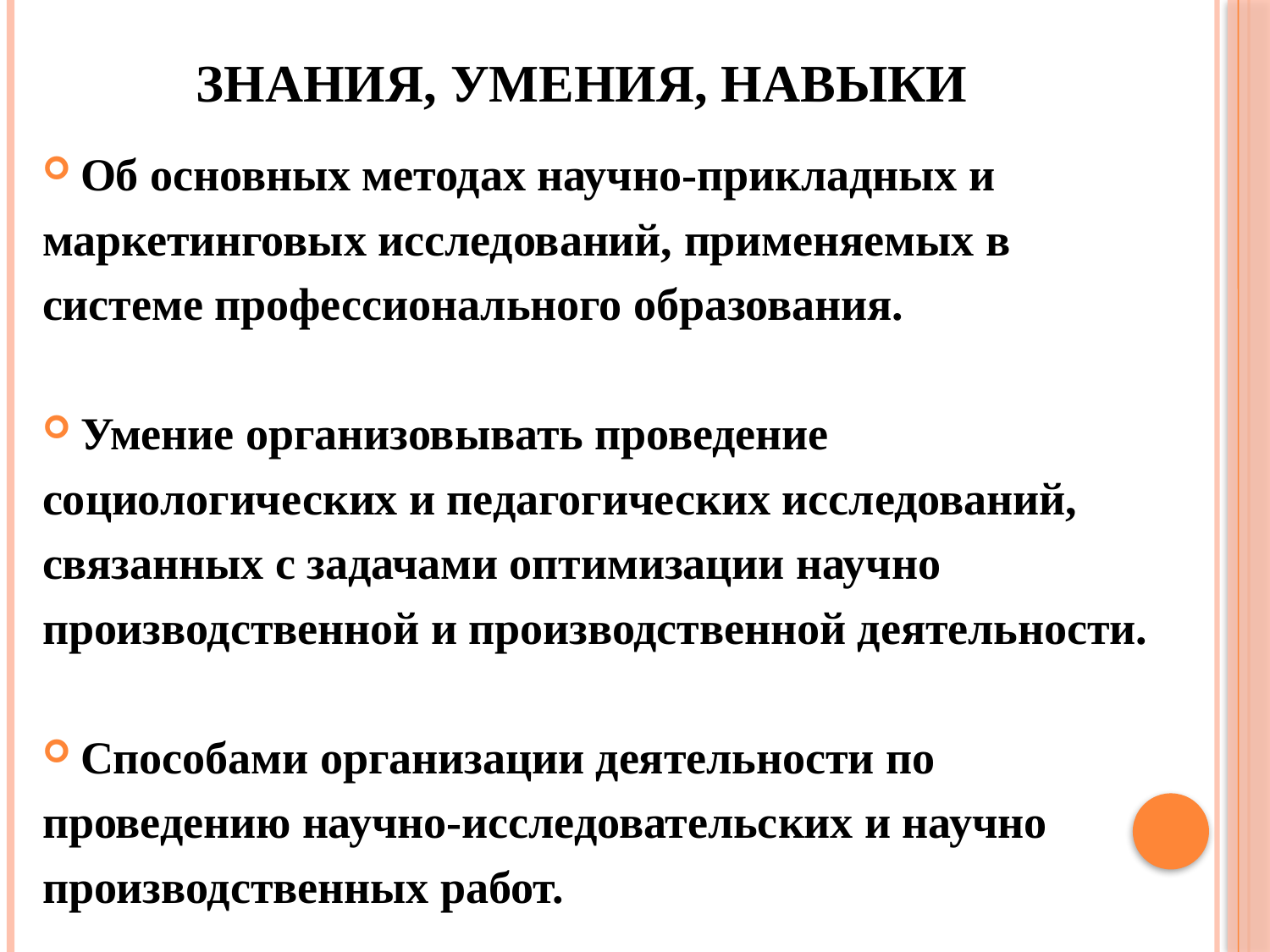

# Знания, умения, навыки
Об основных методах научно-прикладных и
маркетинговых исследований, применяемых в
системе профессионального образования.

Умение организовывать проведение
социологических и педагогических исследований,
связанных с задачами оптимизации научно
производственной и производственной деятельности.

Способами организации деятельности по
проведению научно-исследовательских и научно
производственных работ.